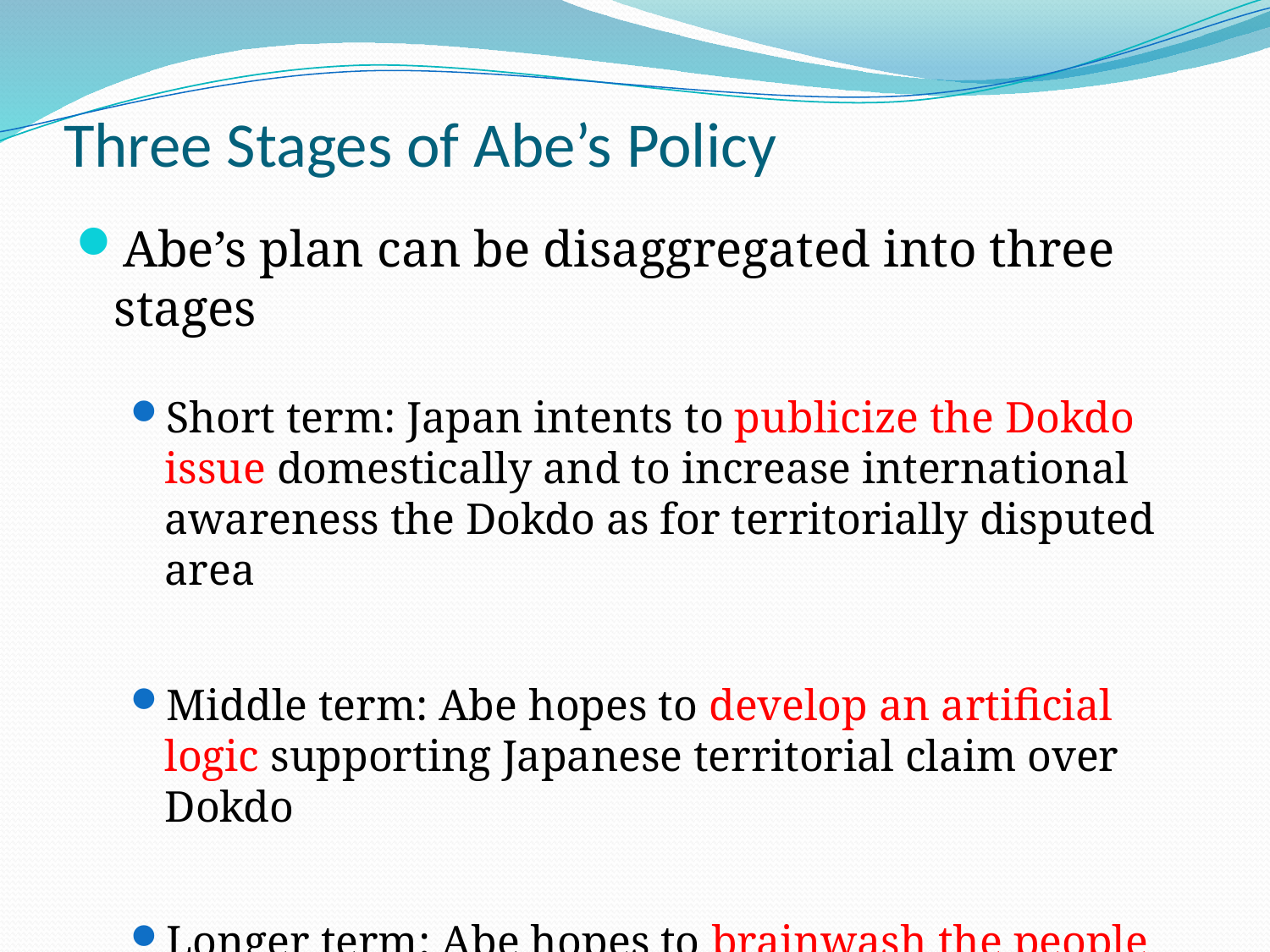

# Three Stages of Abe’s Policy
Abe’s plan can be disaggregated into three stages

Short term: Japan intents to publicize the Dokdo issue domestically and to increase international awareness the Dokdo as for territorially disputed area

Middle term: Abe hopes to develop an artificial logic supporting Japanese territorial claim over Dokdo

Longer term: Abe hopes to brainwash the people into misguided sense of nationalism and erroneous ideas about Dokdo